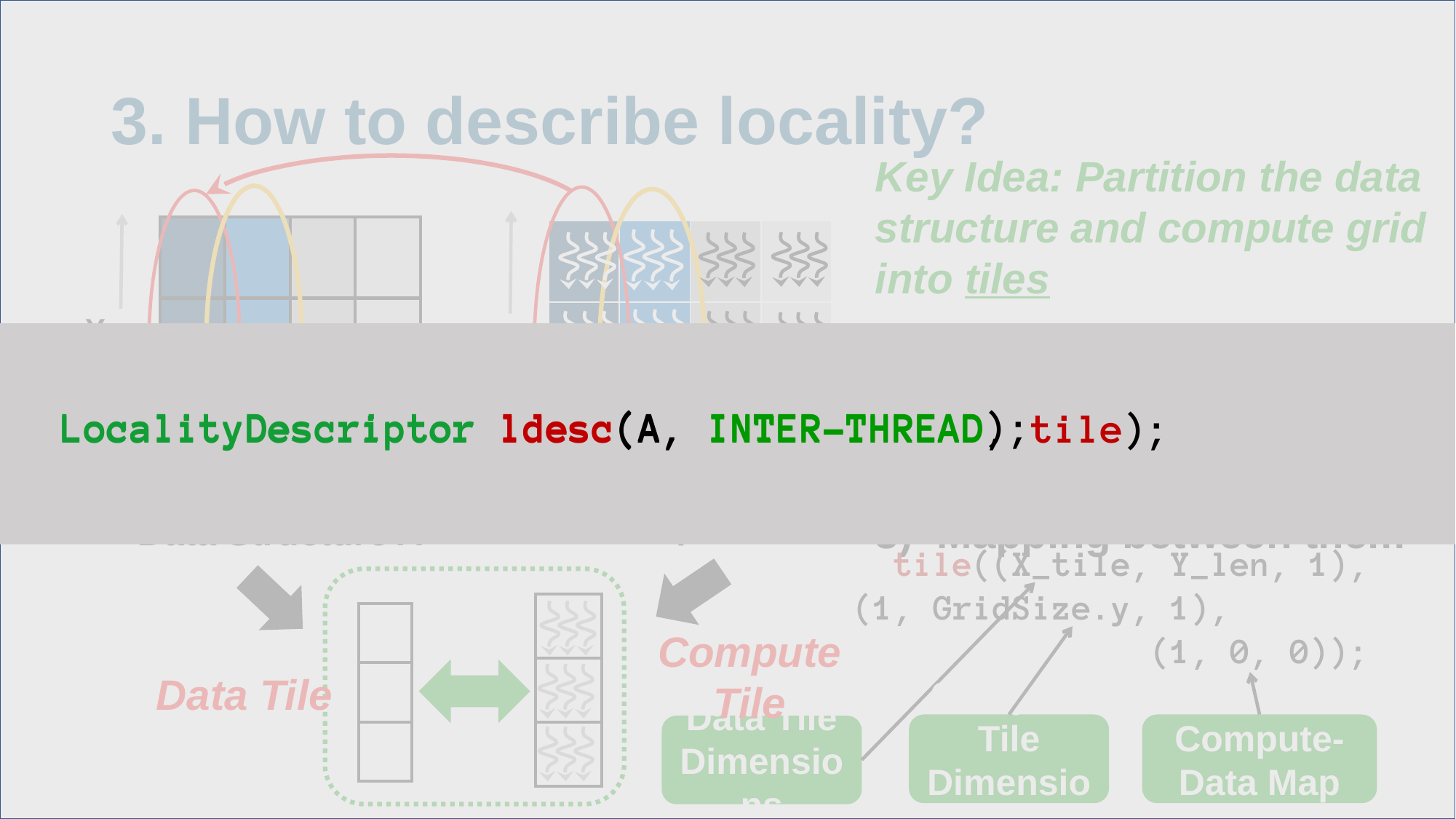

# 3. How to describe locality?
Key Idea: Partition the data structure and compute grid into tiles

Basic unit of locality:
Data Tile
Compute Tile
Mapping between them

|  |  |  |  |
| --- | --- | --- | --- |
|  |  |  |  |
|  |  |  |  |
|  |  |  |  |
| --- | --- | --- | --- |
|  |  |  |  |
|  |  |  |  |

Y dim
Y dim
LocalityDescriptor ldesc(A, INTER-THREAD);
LocalityDescriptor ldesc(A, INTER-THREAD, tile);
X dim
X dim
CTA Compute Grid
Data Structure A
tile((X_tile, Y_len, 1), (1, GridSize.y, 1),            (1, 0, 0));

|  |
| --- |
|  |
|  |

|  |
| --- |
|  |
|  |
Compute Tile

Data Tile

Compute-Data Map
Compute Tile Dimensions
Data Tile Dimensions

23